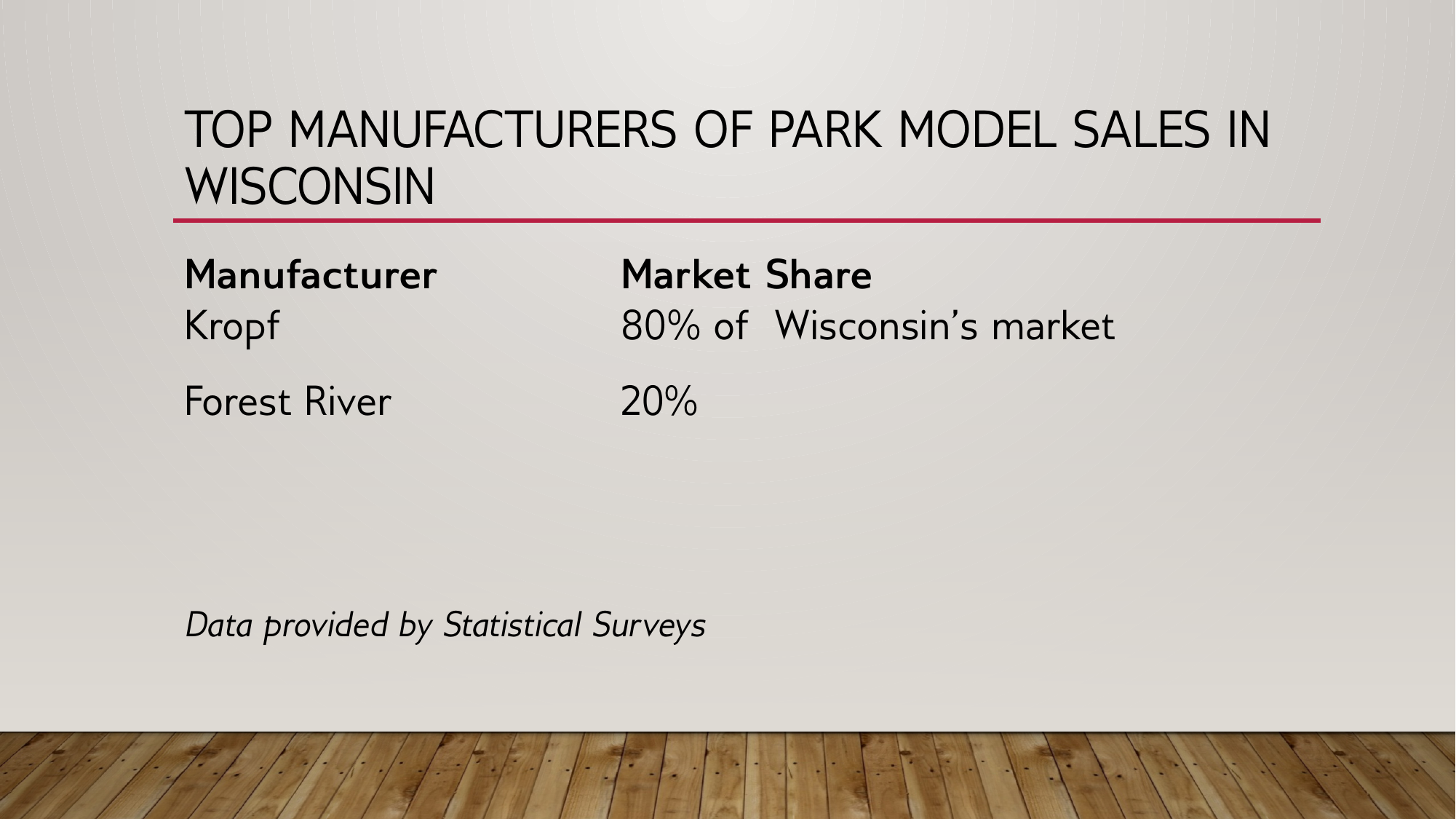

# Top Manufacturers OF Park model SALES in Wisconsin
Manufacturer		Market Share
Kropf				80% of  Wisconsin’s market
Forest River 		20%

Data provided by Statistical Surveys